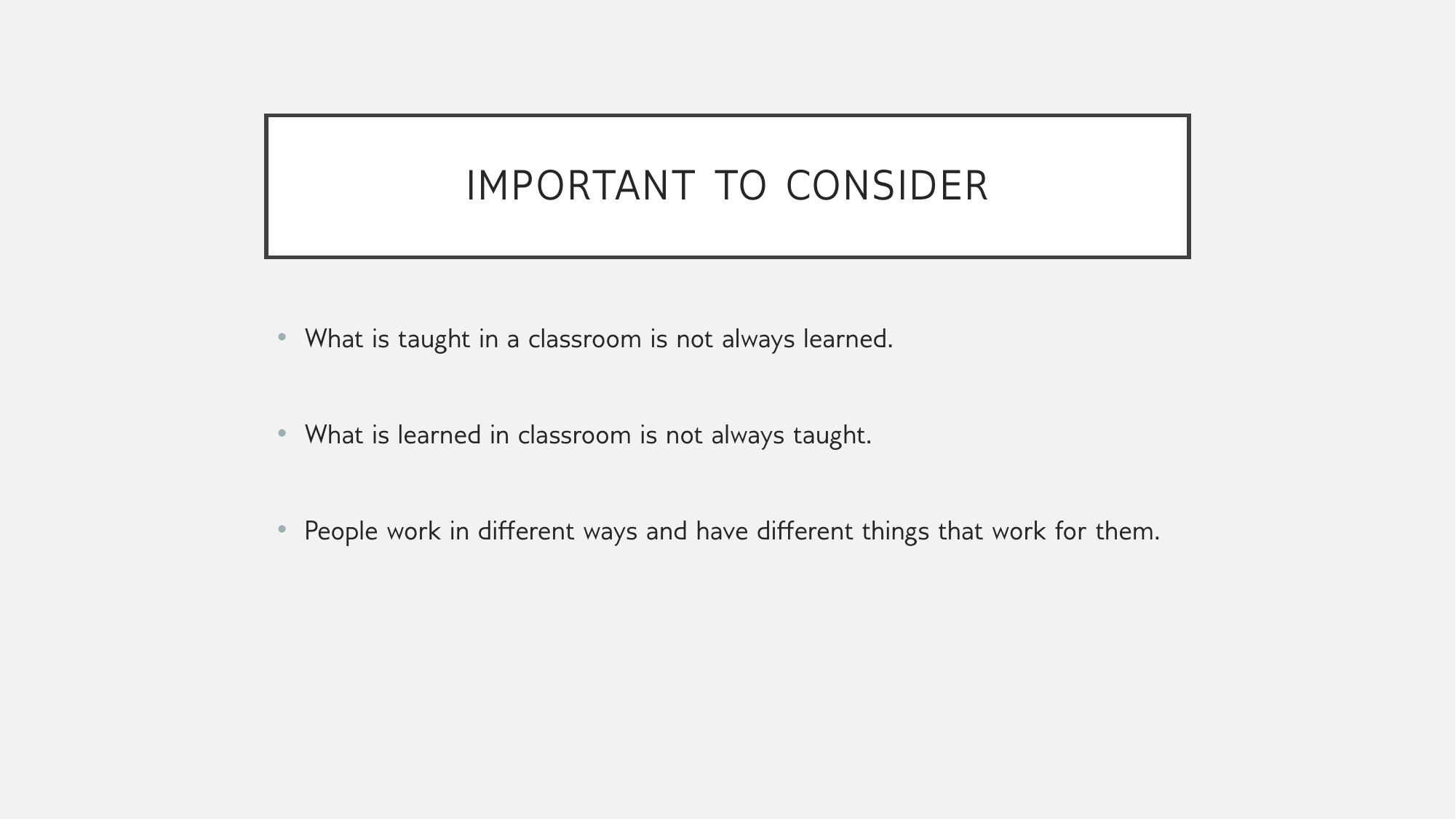

# Important to consider
What is taught in a classroom is not always learned.

What is learned in classroom is not always taught.

People work in different ways and have different things that work for them.